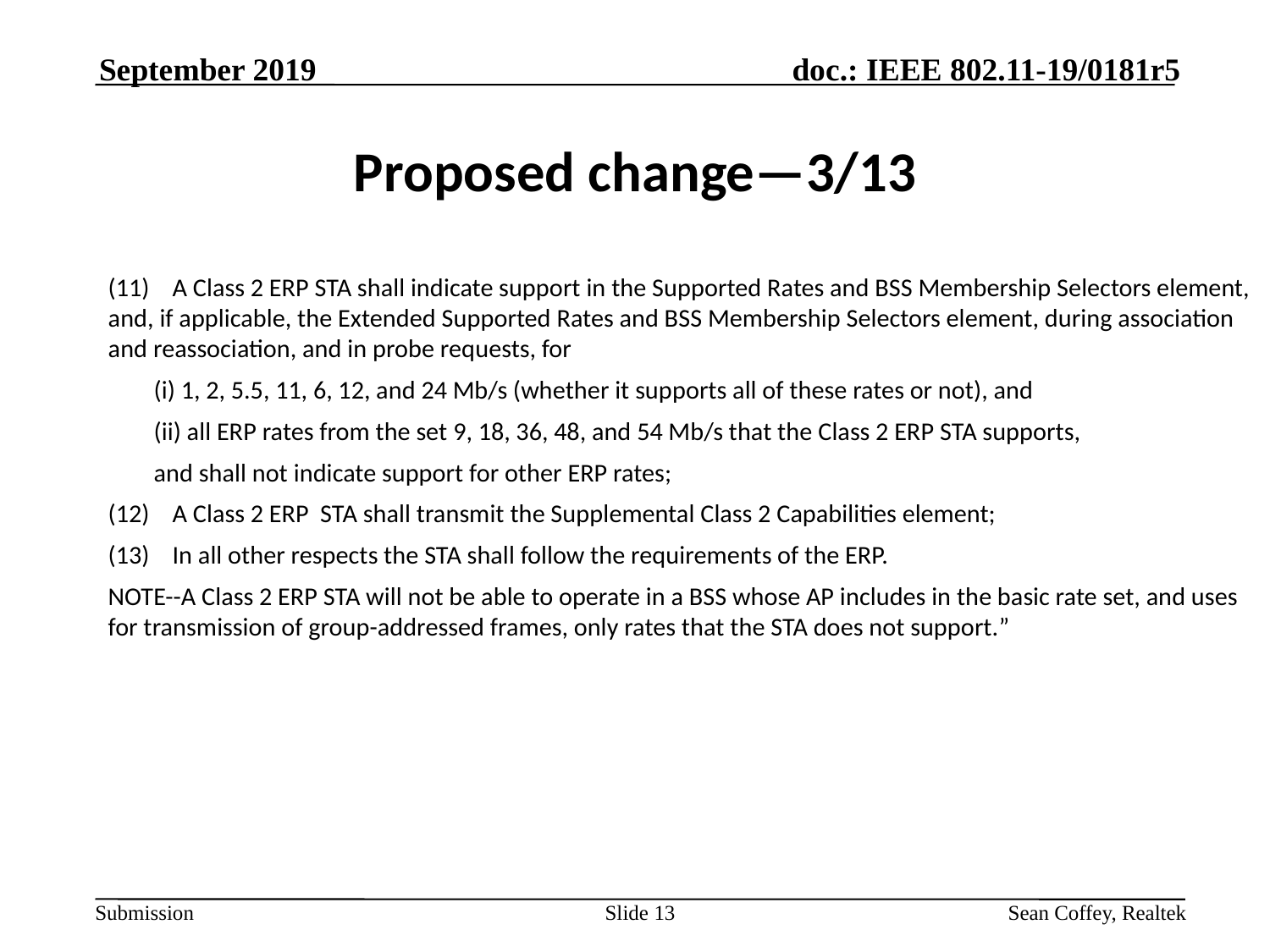

September 2019
# Proposed change—3/13
(11)    A Class 2 ERP STA shall indicate support in the Supported Rates and BSS Membership Selectors element, and, if applicable, the Extended Supported Rates and BSS Membership Selectors element, during association and reassociation, and in probe requests, for
        (i) 1, 2, 5.5, 11, 6, 12, and 24 Mb/s (whether it supports all of these rates or not), and
        (ii) all ERP rates from the set 9, 18, 36, 48, and 54 Mb/s that the Class 2 ERP STA supports,
        and shall not indicate support for other ERP rates;
(12)    A Class 2 ERP  STA shall transmit the Supplemental Class 2 Capabilities element;
(13)    In all other respects the STA shall follow the requirements of the ERP.
NOTE--A Class 2 ERP STA will not be able to operate in a BSS whose AP includes in the basic rate set, and uses for transmission of group-addressed frames, only rates that the STA does not support.”
Slide 13
Sean Coffey, Realtek